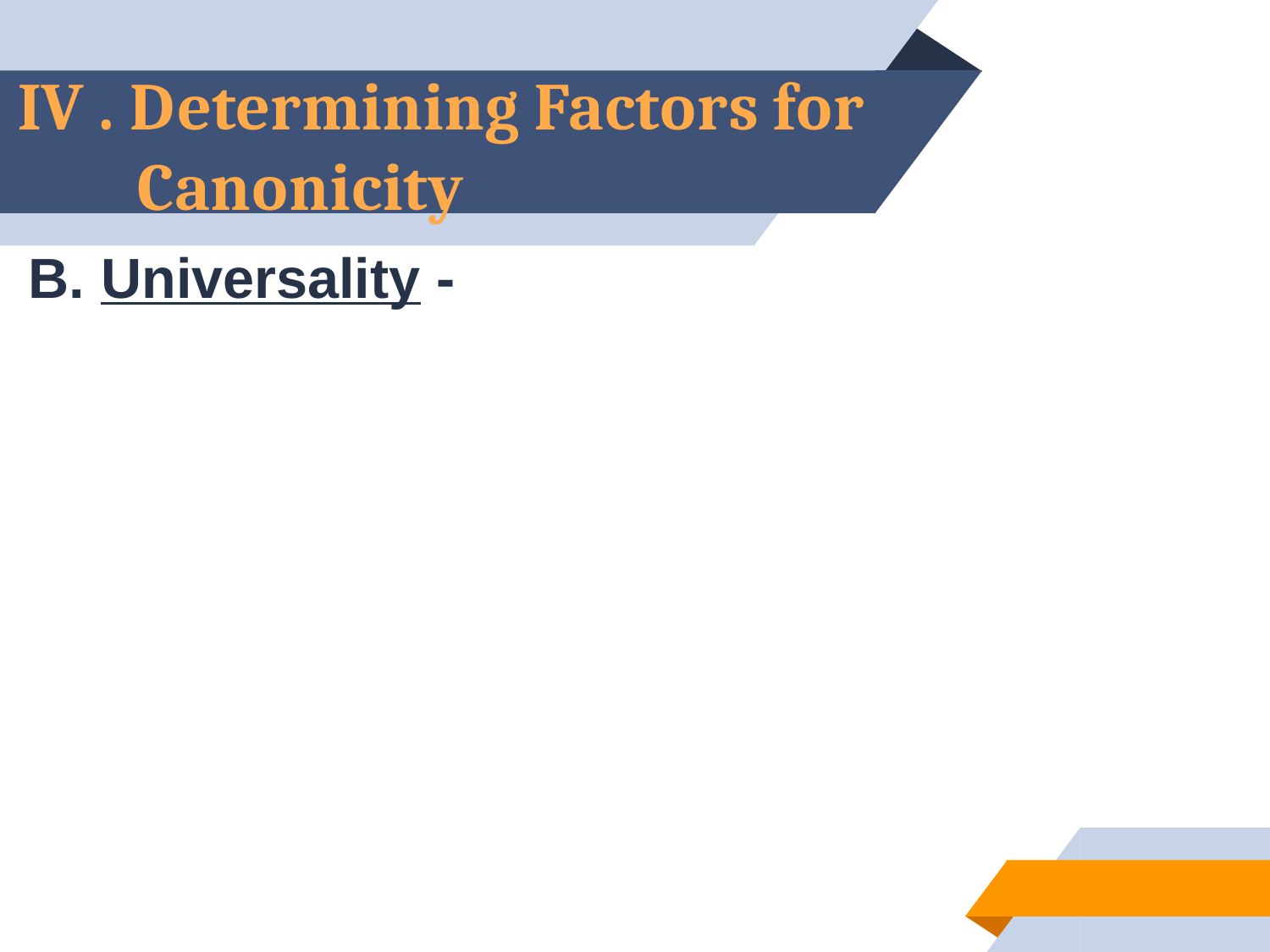

# IV . Determining Factors for Canonicity
B. Universality -

60